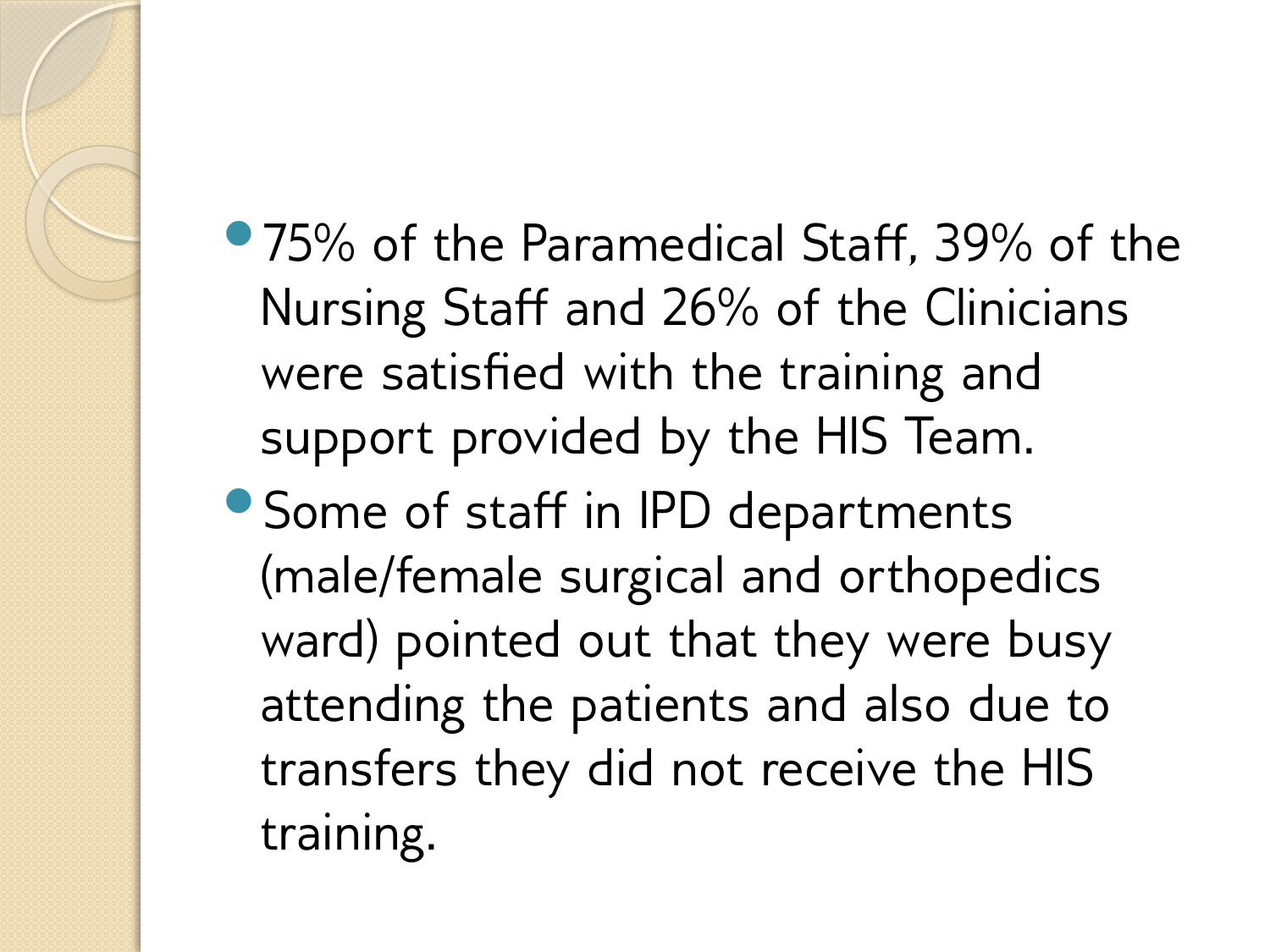

#
75% of the Paramedical Staff, 39% of the Nursing Staff and 26% of the Clinicians were satisfied with the training and support provided by the HIS Team.
Some of staff in IPD departments (male/female surgical and orthopedics ward) pointed out that they were busy attending the patients and also due to transfers they did not receive the HIS training.